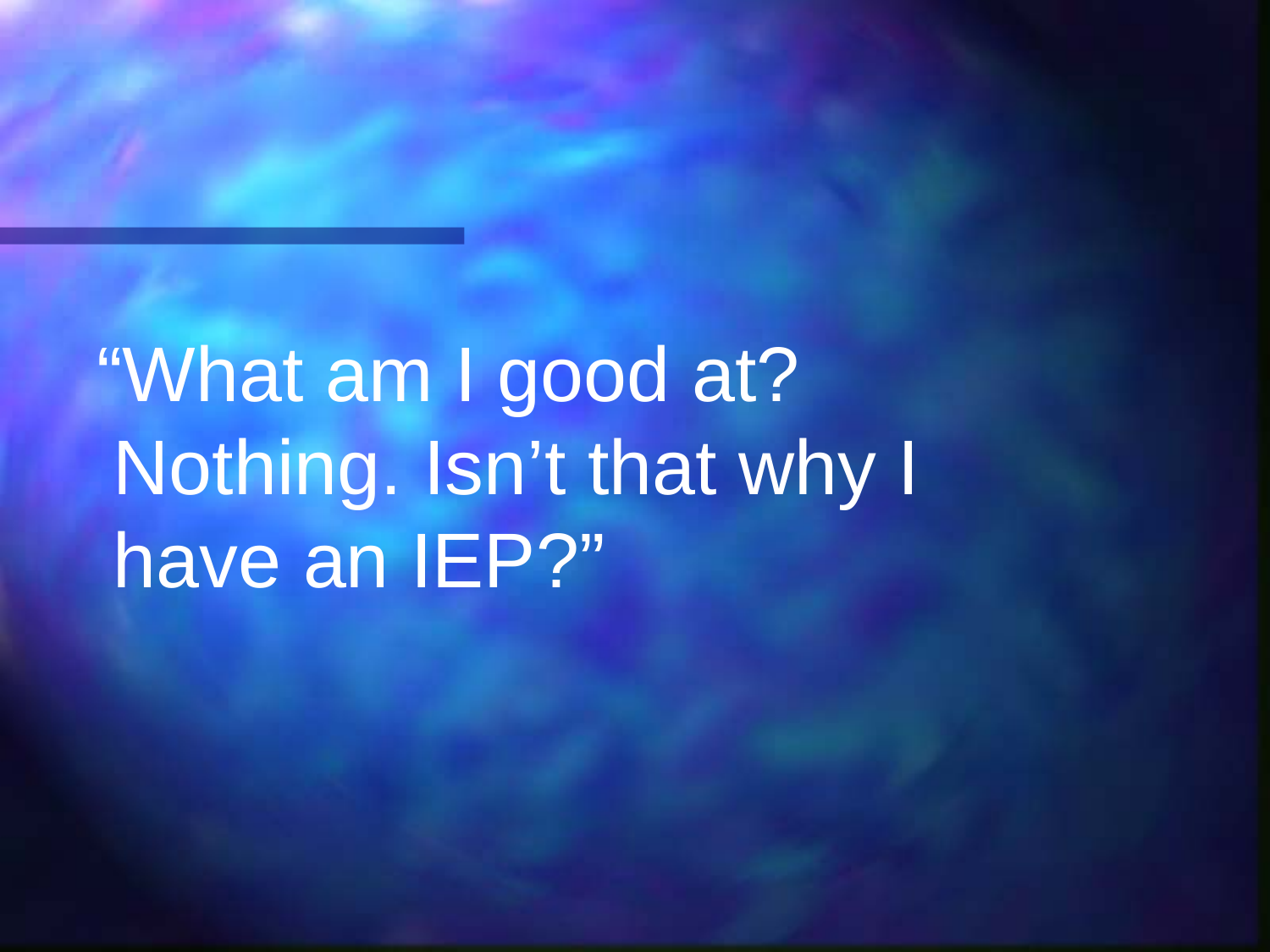

“What am I good at? Nothing. Isn’t that why I have an IEP?”